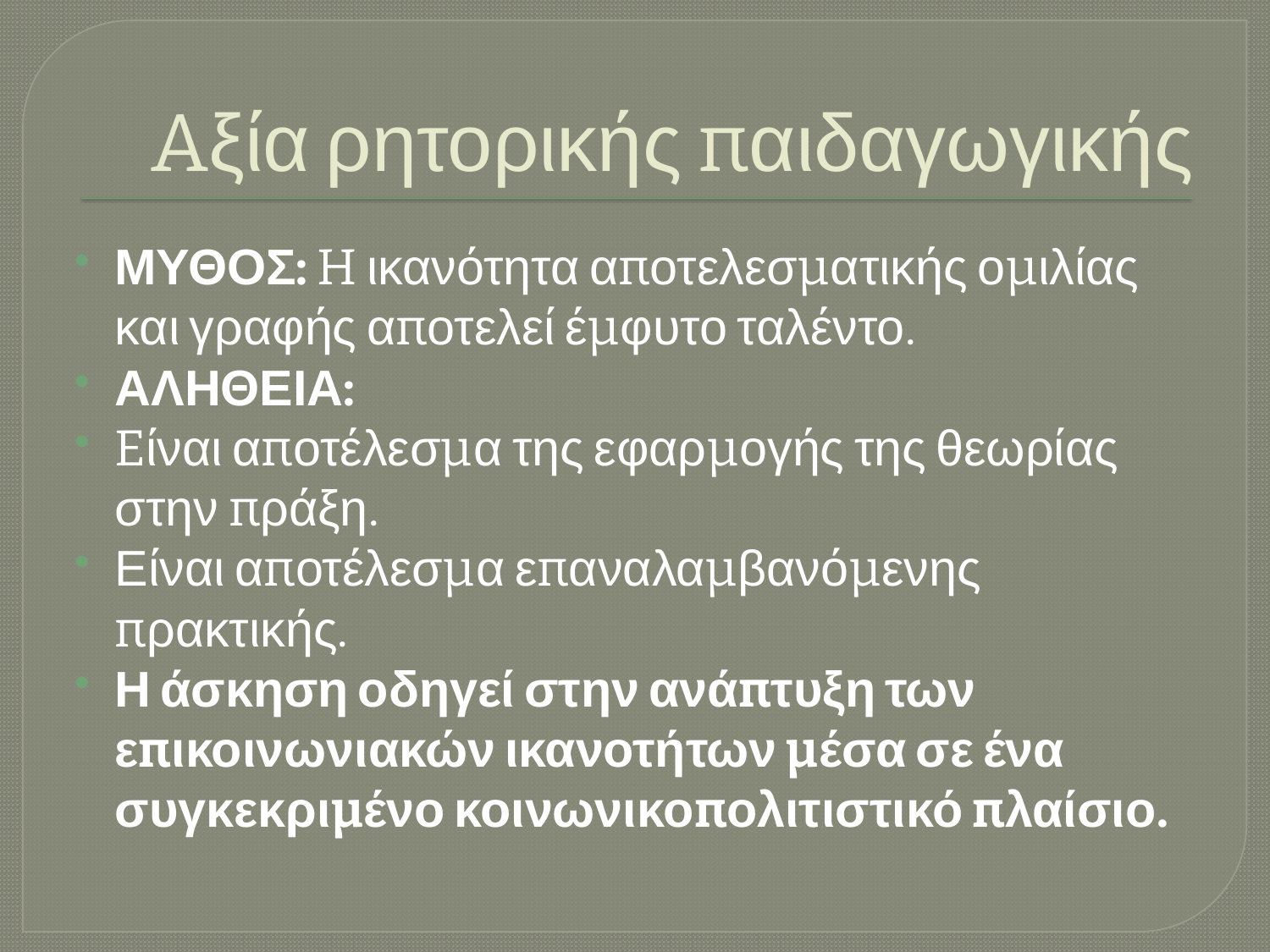

# Aξία ρητορικής παιδαγωγικής
ΜΥΘΟΣ: H ικανότητα αποτελεσματικής ομιλίας και γραφής αποτελεί έμφυτο ταλέντο.
ΑΛΗΘΕΙΑ:
Eίναι αποτέλεσμα της εφαρμογής της θεωρίας στην πράξη.
Είναι αποτέλεσμα επαναλαμβανόμενης πρακτικής.
Η άσκηση οδηγεί στην ανάπτυξη των επικοινωνιακών ικανοτήτων μέσα σε ένα συγκεκριμένο κοινωνικοπολιτιστικό πλαίσιο.